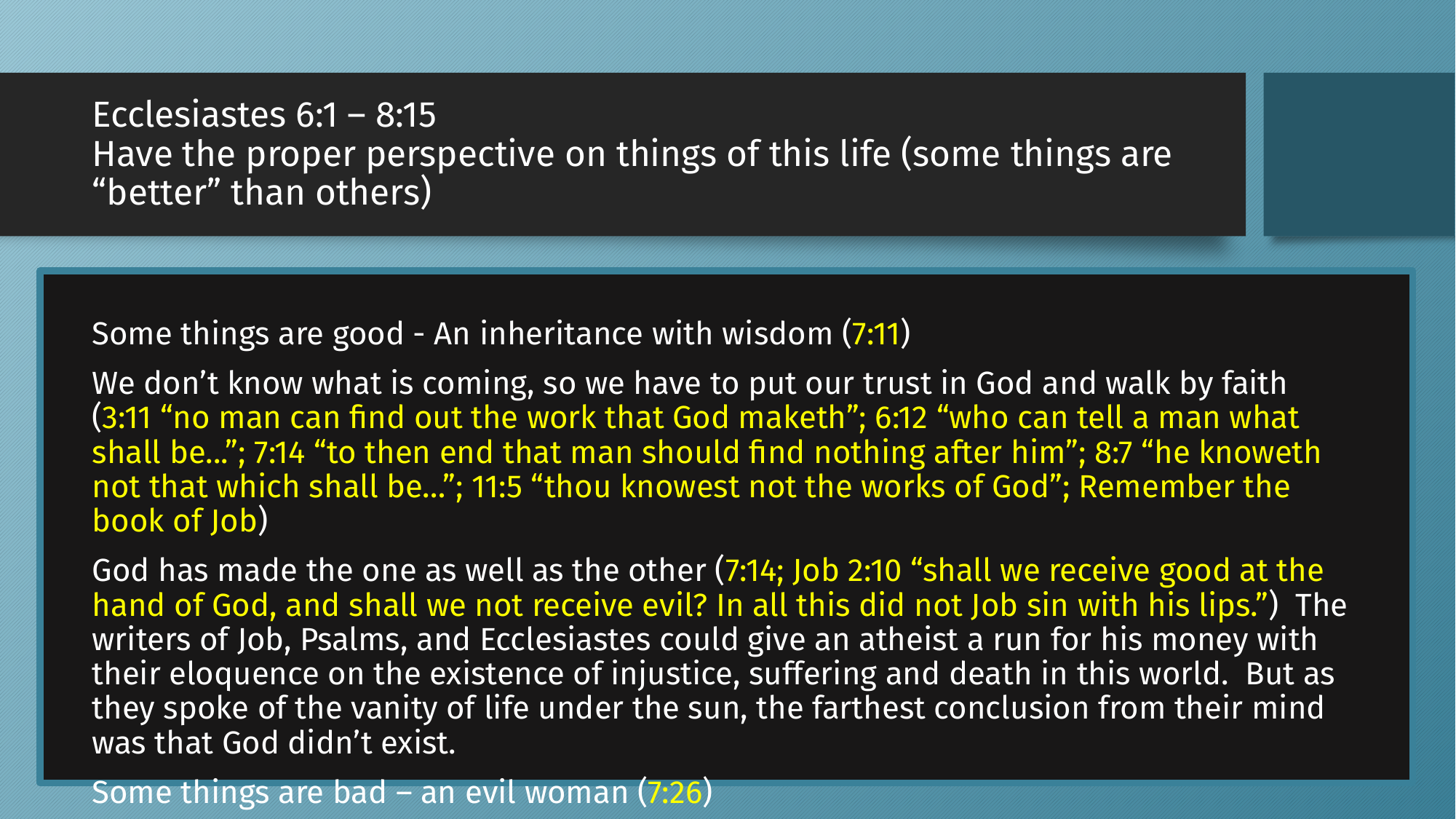

# Ecclesiastes 6:1 – 8:15 Have the proper perspective on things of this life (some things are “better” than others)

Some things are good - An inheritance with wisdom (7:11)
We don’t know what is coming, so we have to put our trust in God and walk by faith (3:11 “no man can find out the work that God maketh”; 6:12 “who can tell a man what shall be...”; 7:14 “to then end that man should find nothing after him”; 8:7 “he knoweth not that which shall be…”; 11:5 “thou knowest not the works of God”; Remember the book of Job)
God has made the one as well as the other (7:14; Job 2:10 “shall we receive good at the hand of God, and shall we not receive evil? In all this did not Job sin with his lips.”)  The writers of Job, Psalms, and Ecclesiastes could give an atheist a run for his money with their eloquence on the existence of injustice, suffering and death in this world.  But as they spoke of the vanity of life under the sun, the farthest conclusion from their mind was that God didn’t exist.
Some things are bad – an evil woman (7:26)